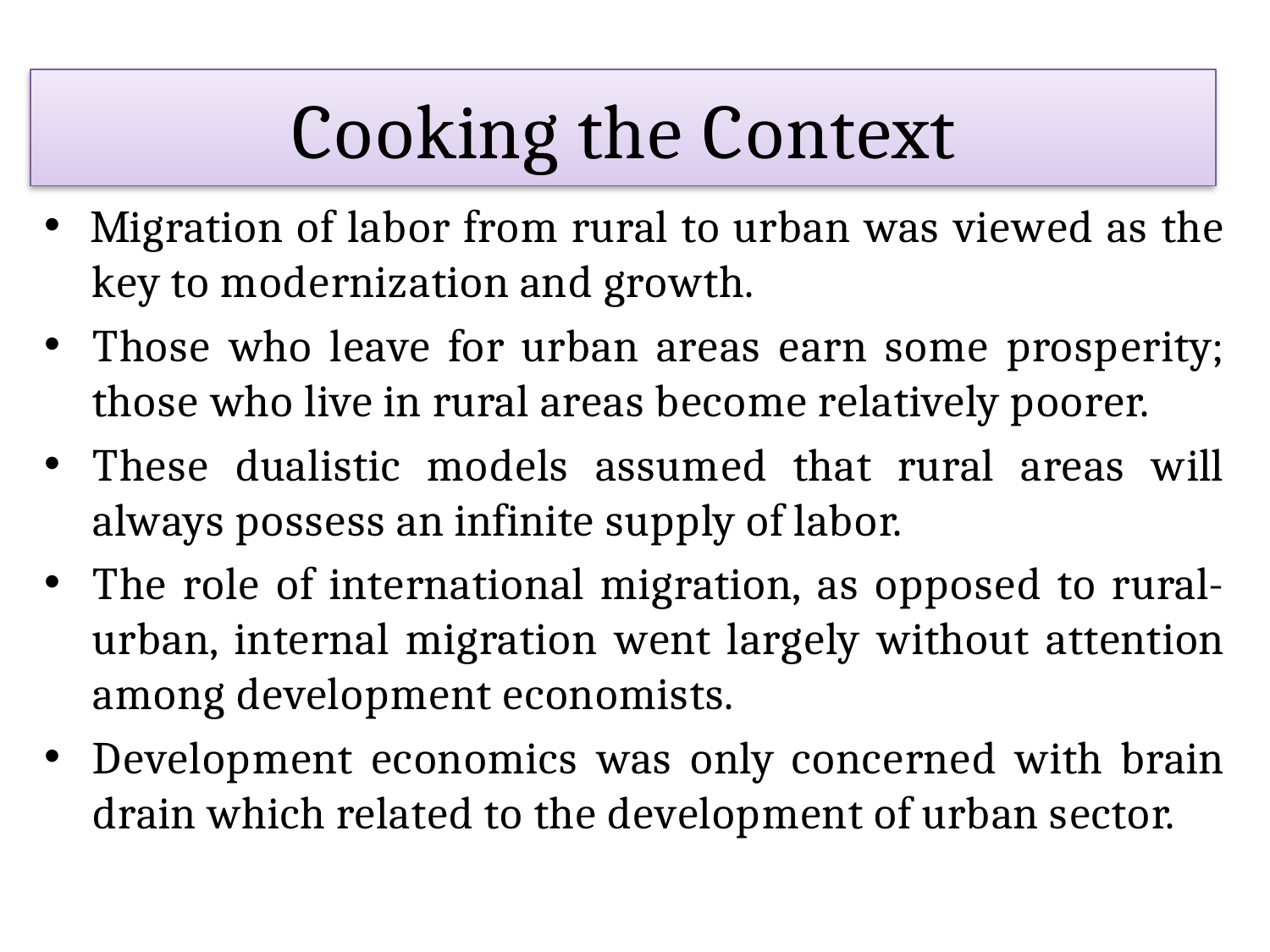

# Cooking the Context
Migration of labor from rural to urban was viewed as the key to modernization and growth.
Those who leave for urban areas earn some prosperity; those who live in rural areas become relatively poorer.
These dualistic models assumed that rural areas will always possess an infinite supply of labor.
The role of international migration, as opposed to rural-urban, internal migration went largely without attention among development economists.
Development economics was only concerned with brain drain which related to the development of urban sector.